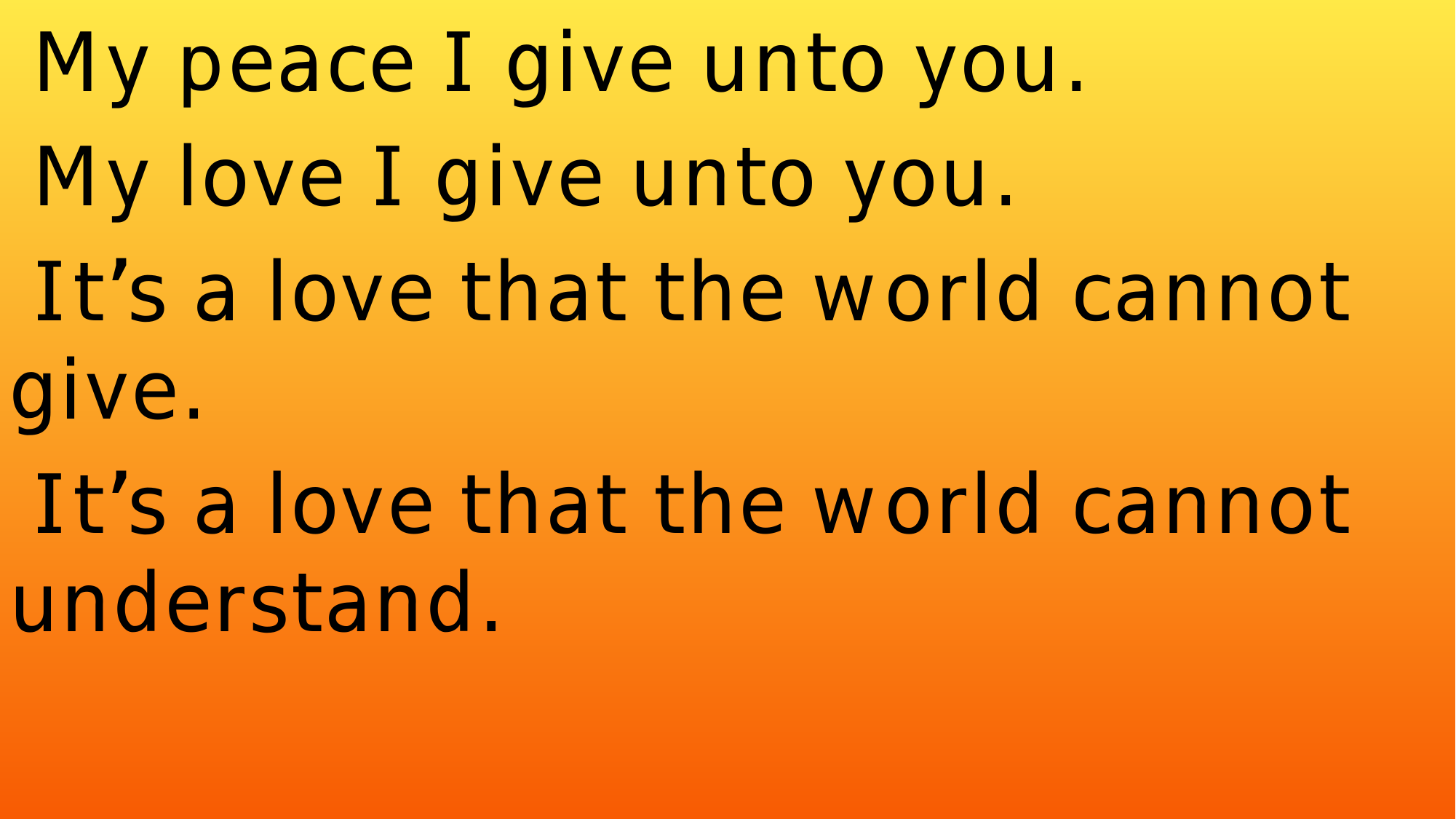

My peace I give unto you.
 My love I give unto you.
 It’s a love that the world cannot 	give.
 It’s a love that the world cannot 	understand.